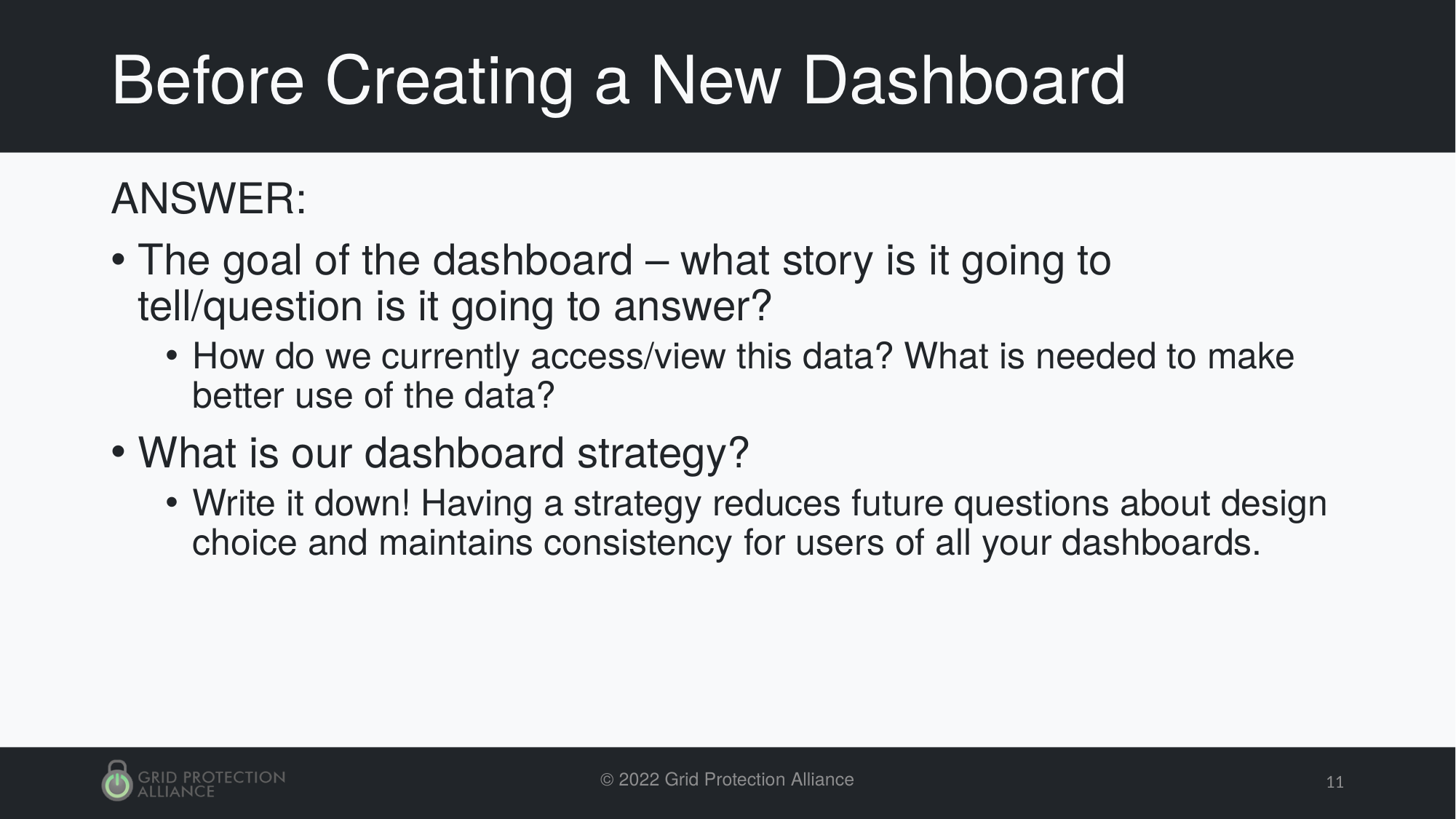

# Before Creating a New Dashboard
ANSWER:
The goal of the dashboard – what story is it going to tell/question is it going to answer?
How do we currently access/view this data? What is needed to make better use of the data?
What is our dashboard strategy?
Write it down! Having a strategy reduces future questions about design choice and maintains consistency for users of all your dashboards.
© 2022 Grid Protection Alliance
11